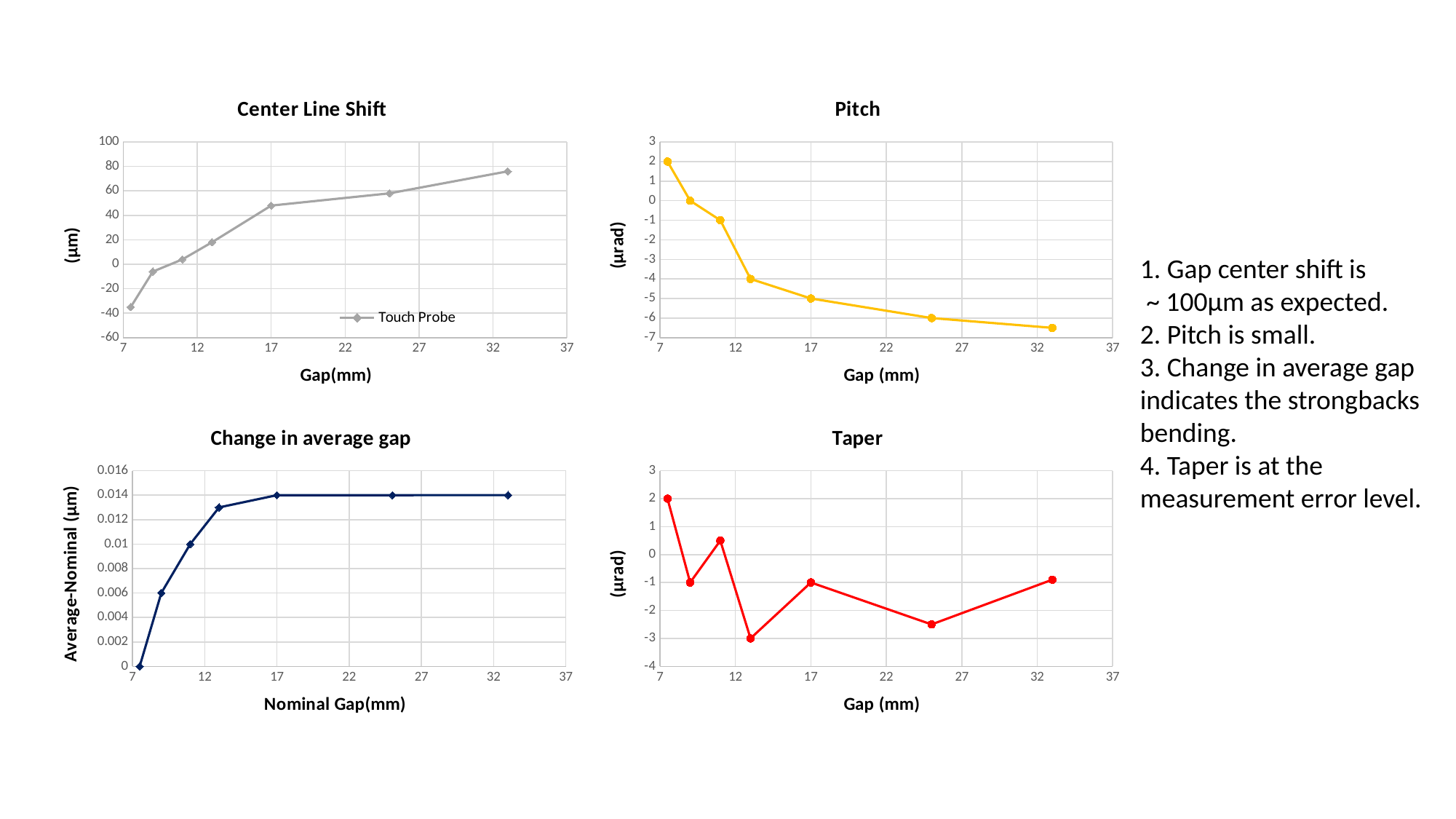

### Chart: Center Line Shift

| Category |  |
|---|---|

### Chart:

| Category |  |
|---|---|
1. Gap center shift is
 ~ 100µm as expected.
2. Pitch is small.
3. Change in average gap indicates the strongbacks bending.
4. Taper is at the measurement error level.

### Chart: Change in average gap

| Category |  |
|---|---|

### Chart: Taper

| Category |  |
|---|---|